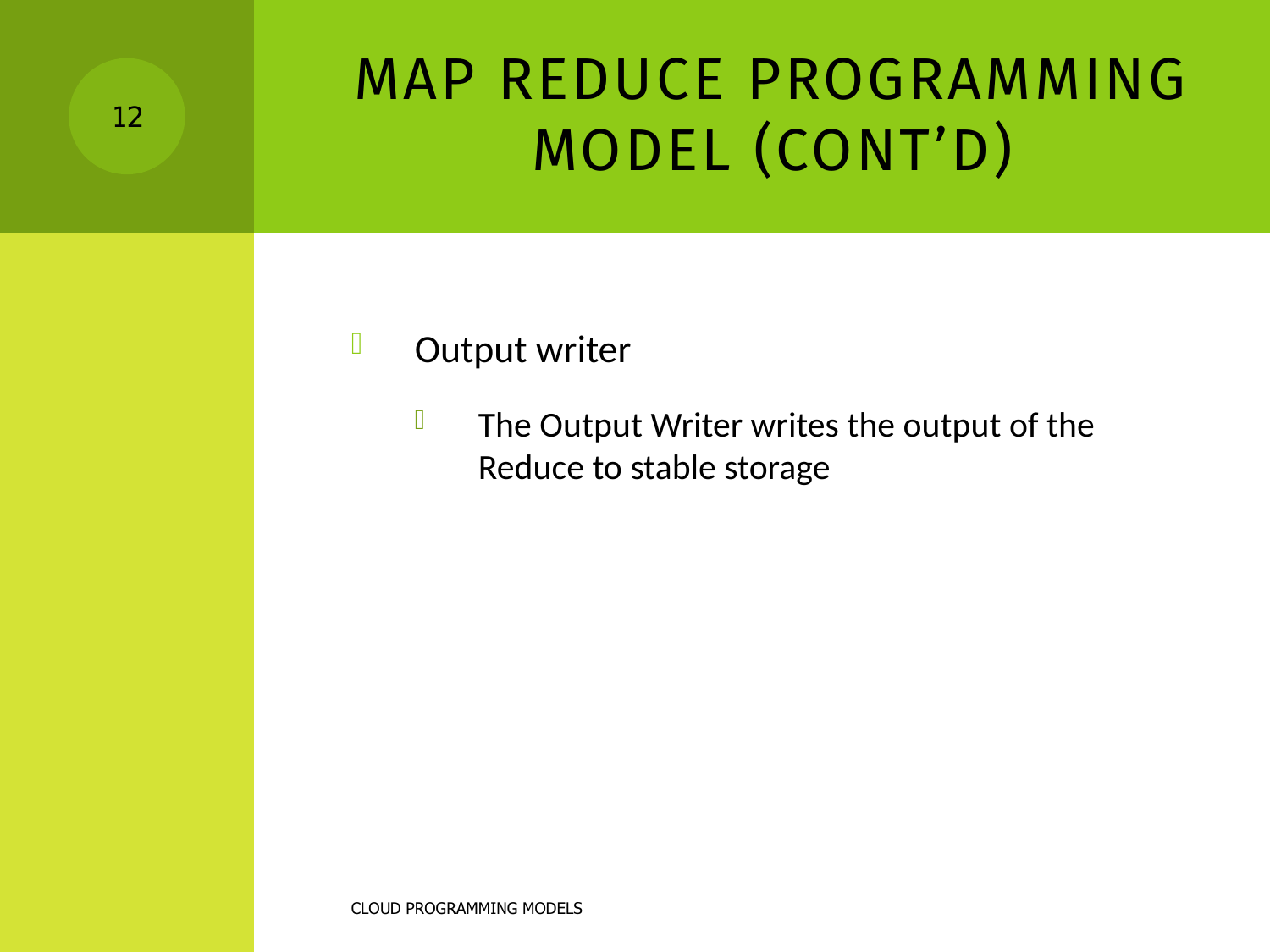

# Map reduce programming model (cont’d)
12
Output writer
The Output Writer writes the output of the Reduce to stable storage
Cloud programming models